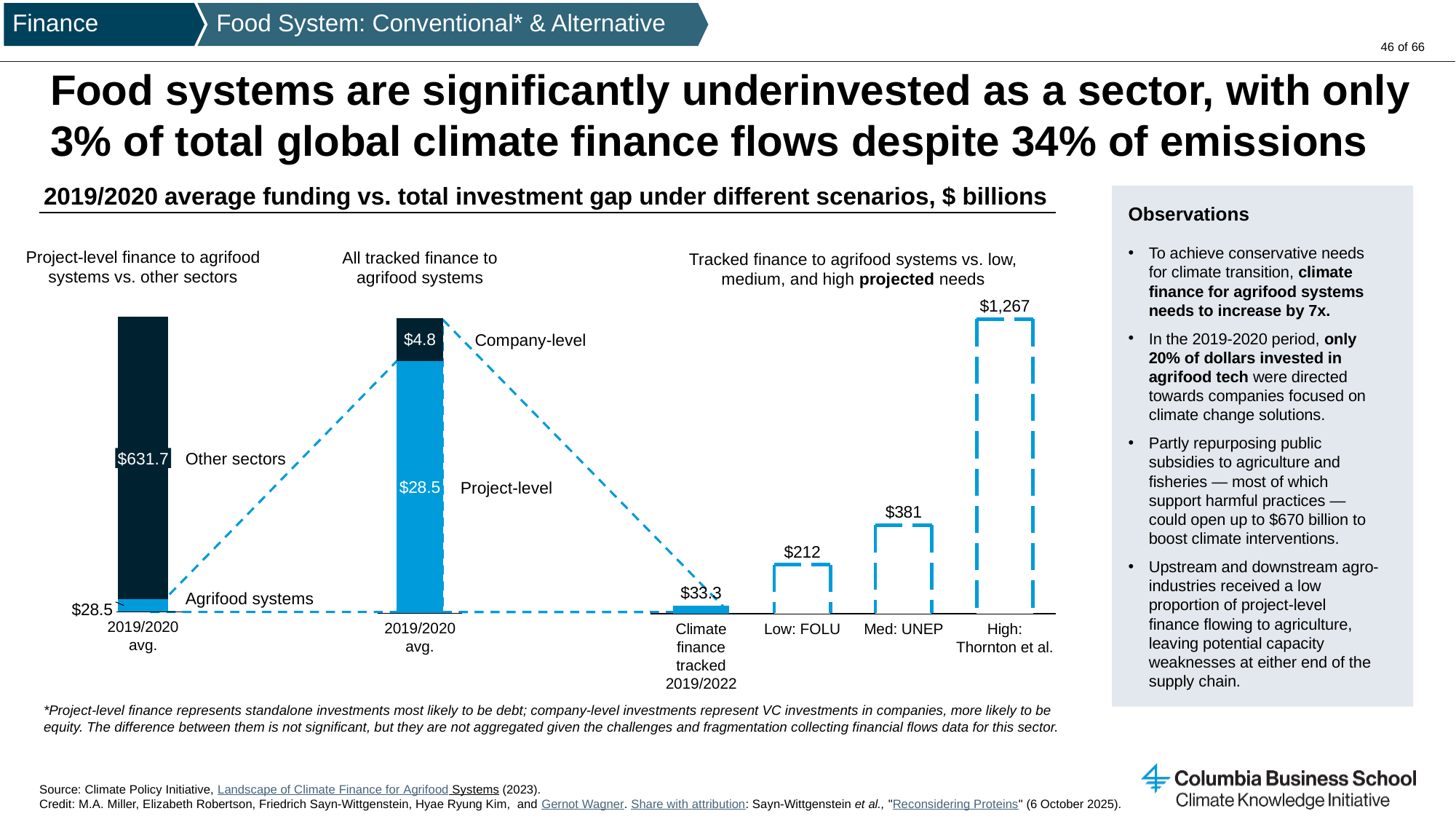

Finance
Food System: Conventional* & Alternative
# Food systems are significantly underinvested as a sector, with only 3% of total global climate finance flows despite 34% of emissions
2019/2020 average funding vs. total investment gap under different scenarios, $ billions
Observations
To achieve conservative needs for climate transition, climate finance for agrifood systems needs to increase by 7x.
In the 2019-2020 period, only 20% of dollars invested in agrifood tech were directed towards companies focused on climate change solutions.
Partly repurposing public subsidies to agriculture and fisheries — most of which support harmful practices — could open up to $670 billion to boost climate interventions.
Upstream and downstream agro-industries received a low proportion of project-level finance flowing to agriculture, leaving potential capacity weaknesses at either end of the supply chain.
Project-level finance to agrifood systems vs. other sectors
All tracked finance to agrifood systems
Tracked finance to agrifood systems vs. low, medium, and high projected needs

### Chart

| Category |  |
|---|---|

### Chart

| Category |  |  |
|---|---|---|

### Chart

| Category |  |  |
|---|---|---|
Company-level

$631.7
Other sectors
Project-level
Agrifood systems
2019/2020 avg.
2019/2020 avg.
Climate finance tracked 2019/2022
Low: FOLU
Med: UNEP
High: Thornton et al.
*Project-level finance represents standalone investments most likely to be debt; company-level investments represent VC investments in companies, more likely to be equity. The difference between them is not significant, but they are not aggregated given the challenges and fragmentation collecting financial flows data for this sector.
Source: Climate Policy Initiative, Landscape of Climate Finance for Agrifood Systems (2023).
Credit: M.A. Miller, Elizabeth Robertson, Friedrich Sayn-Wittgenstein, Hyae Ryung Kim,  and Gernot Wagner. Share with attribution: Sayn-Wittgenstein et al., "Reconsidering Proteins" (6 October 2025).